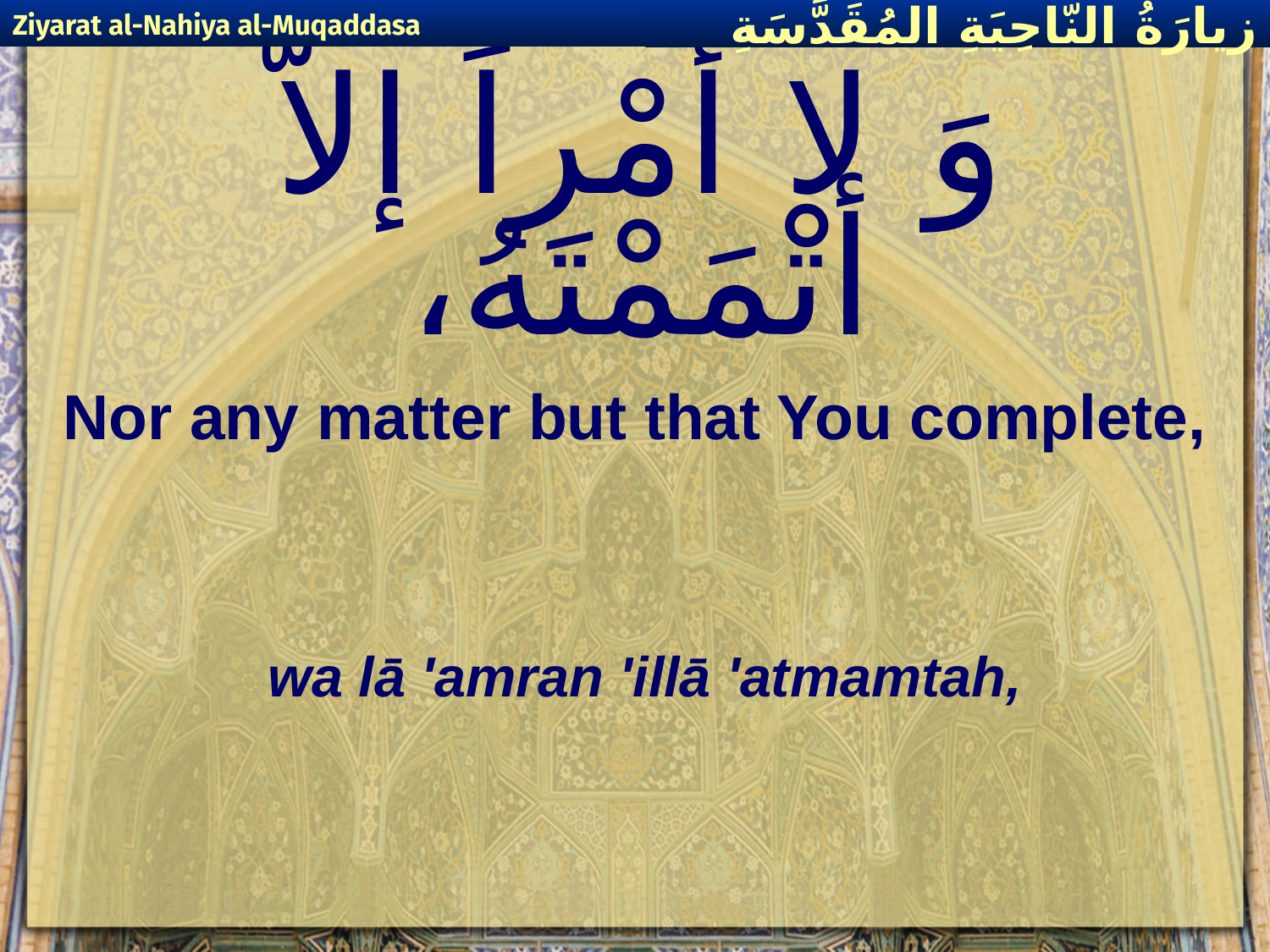

Ziyarat al-Nahiya al-Muqaddasa
زيارَةُ النّاحِيَةِ ال‍مُقَدَّسَةِ
# وَ لا أمْراً إلاّ أتْمَمْتَهُ،
Nor any matter but that You complete,
wa lā 'amran 'illā 'atmamtah,